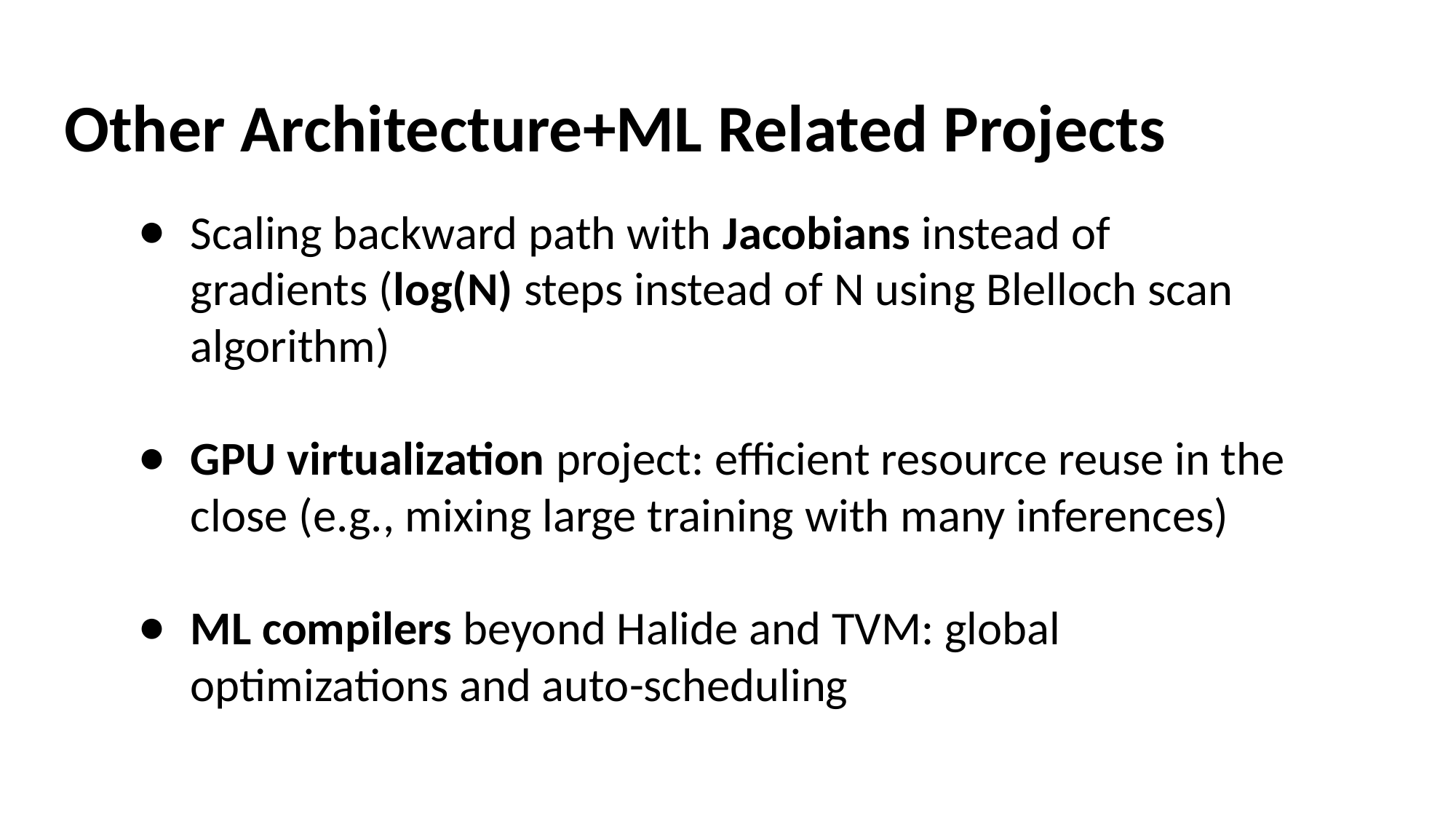

# Other Architecture+ML Related Projects
Scaling backward path with Jacobians instead of gradients (log(N) steps instead of N using Blelloch scan algorithm)

GPU virtualization project: efficient resource reuse in the close (e.g., mixing large training with many inferences)

ML compilers beyond Halide and TVM: global optimizations and auto-scheduling